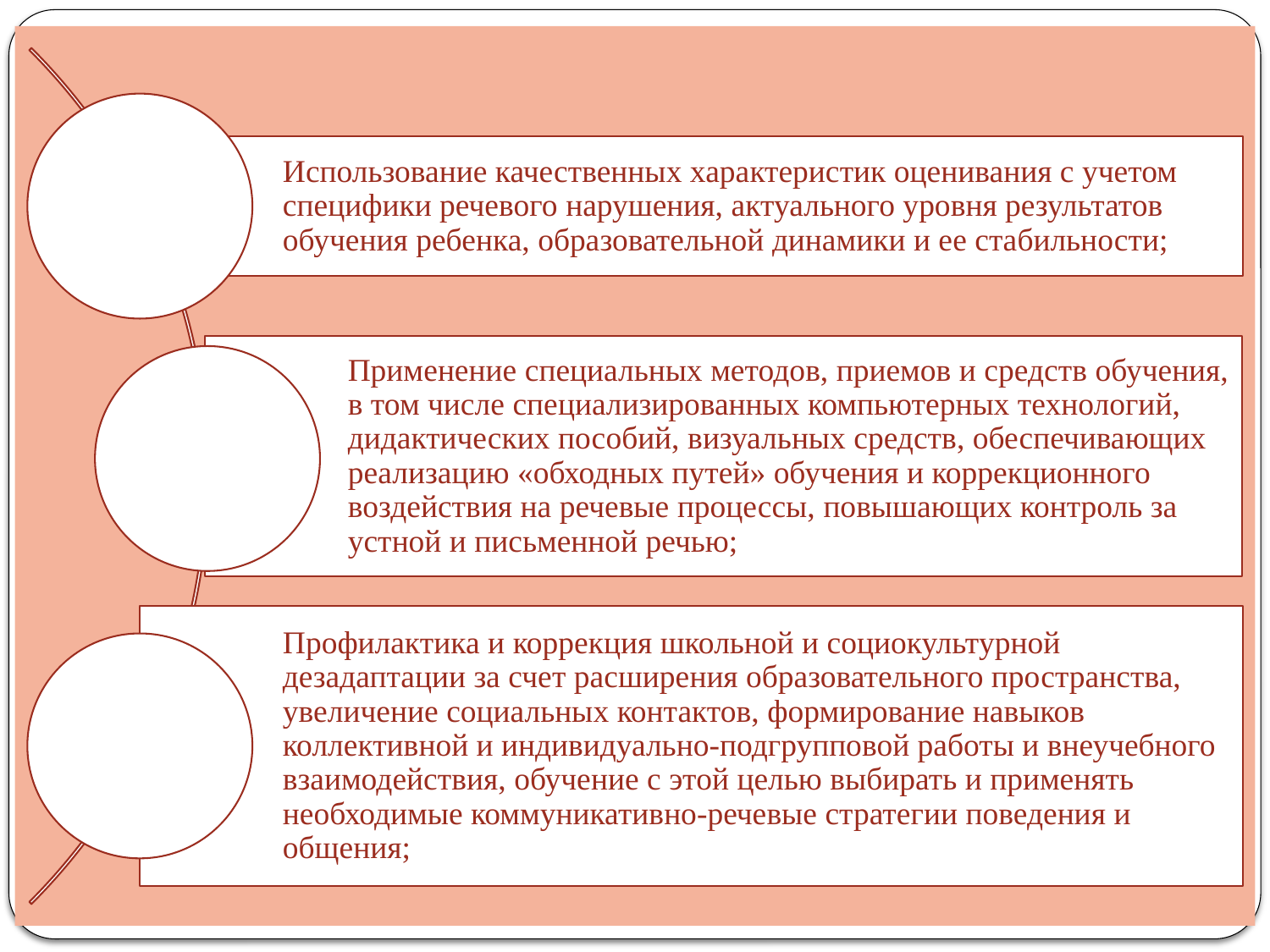

Использование качественных характеристик оценивания с учетом специфики речевого нарушения, актуального уровня результатов обучения ребенка, образовательной динамики и ее стабильности;
Применение специальных методов, приемов и средств обучения, в том числе специализированных компьютерных технологий, дидактических пособий, визуальных средств, обеспечивающих реализацию «обходных путей» обучения и коррекционного воздействия на речевые процессы, повышающих контроль за устной и письменной речью;
Профилактика и коррекция школьной и социокультурной дезадаптации за счет расширения образовательного пространства, увеличение социальных контактов, формирование навыков коллективной и индивидуально-подгрупповой работы и внеучебного взаимодействия, обучение с этой целью выбирать и применять необходимые коммуникативно-речевые стратегии поведения и общения;